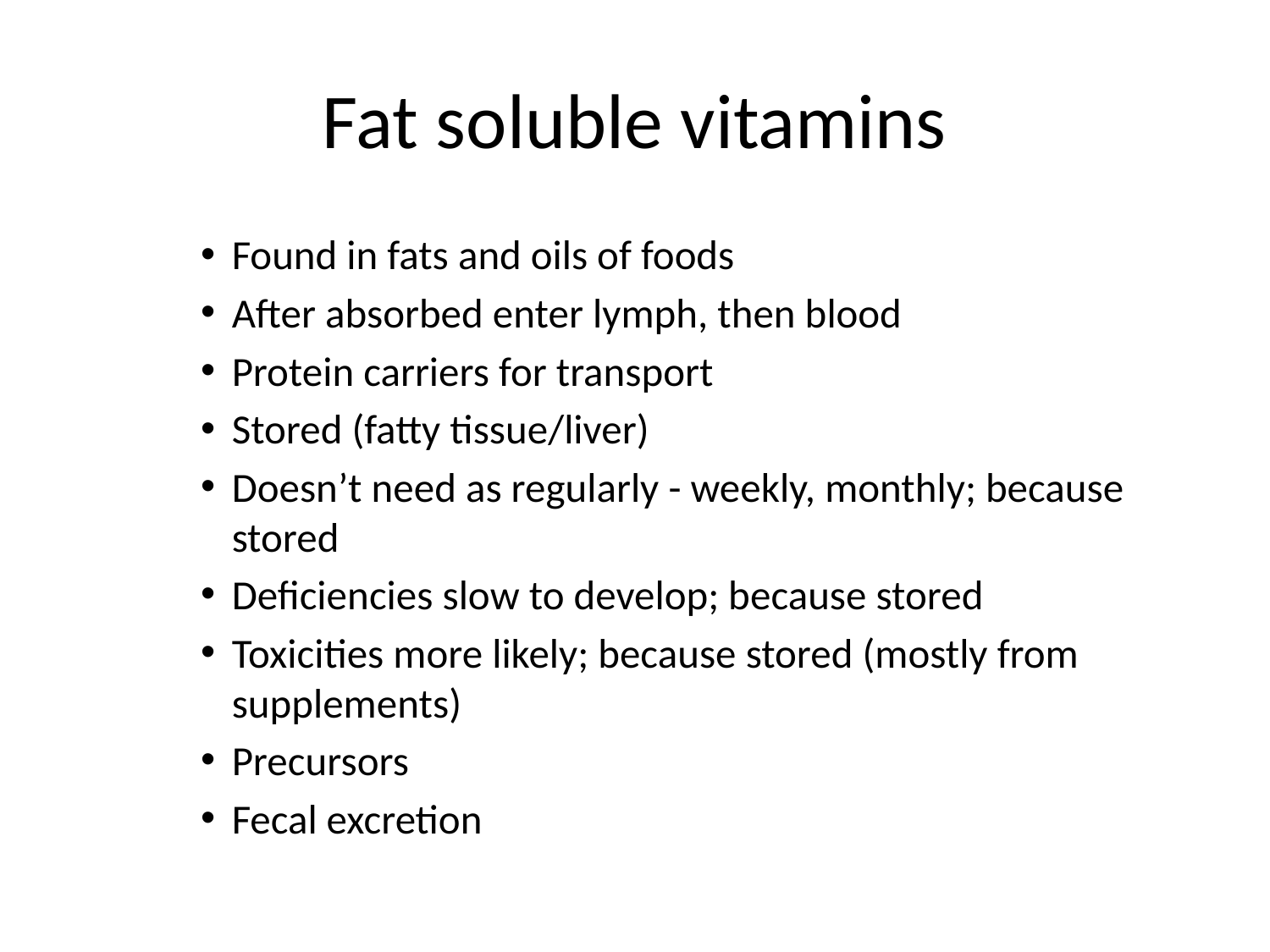

# Fat soluble vitamins
Found in fats and oils of foods
After absorbed enter lymph, then blood
Protein carriers for transport
Stored (fatty tissue/liver)
Doesn’t need as regularly - weekly, monthly; because stored
Deficiencies slow to develop; because stored
Toxicities more likely; because stored (mostly from supplements)
Precursors
Fecal excretion